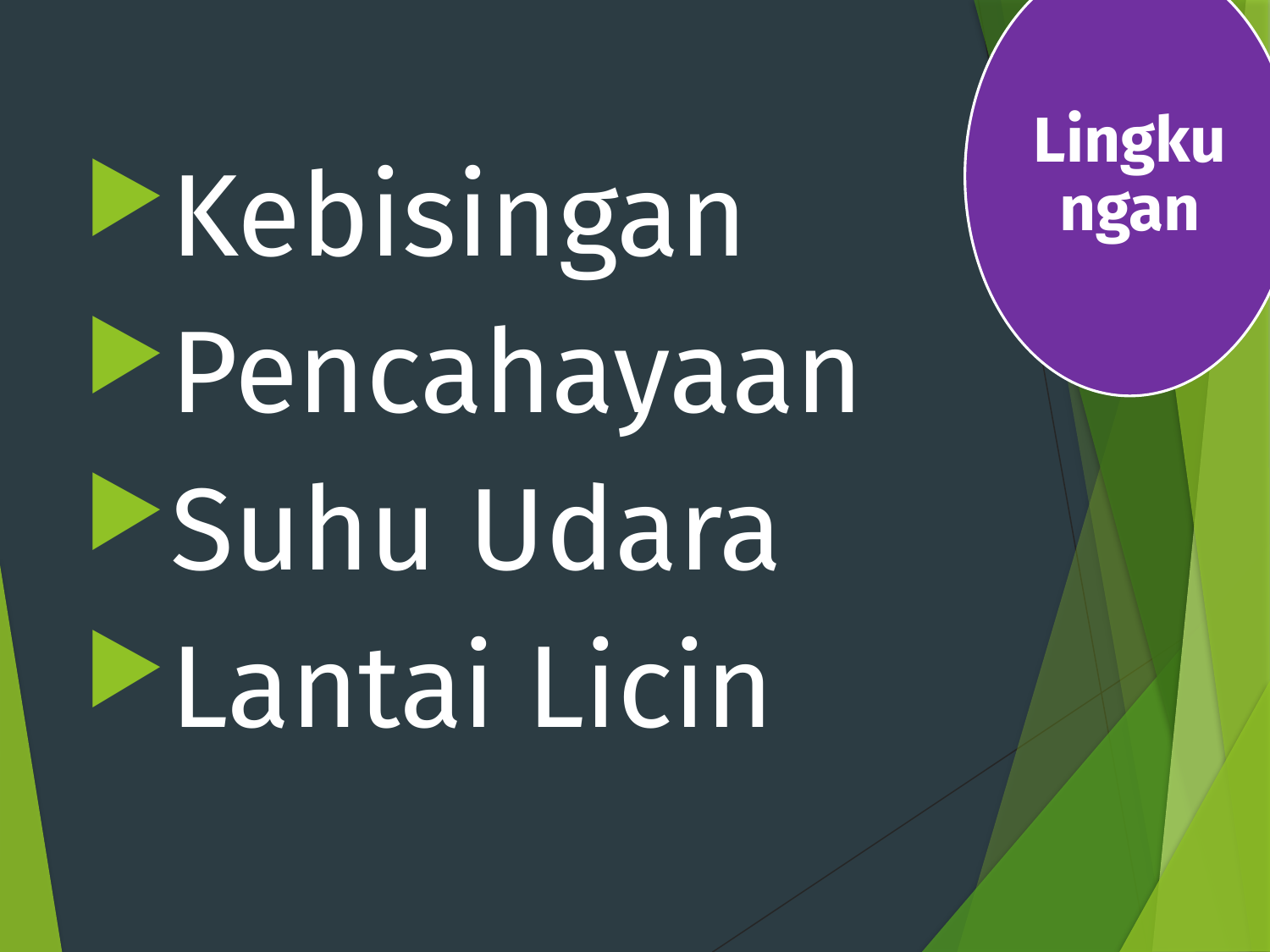

Lingkungan
Kebisingan
Pencahayaan
Suhu Udara
Lantai Licin